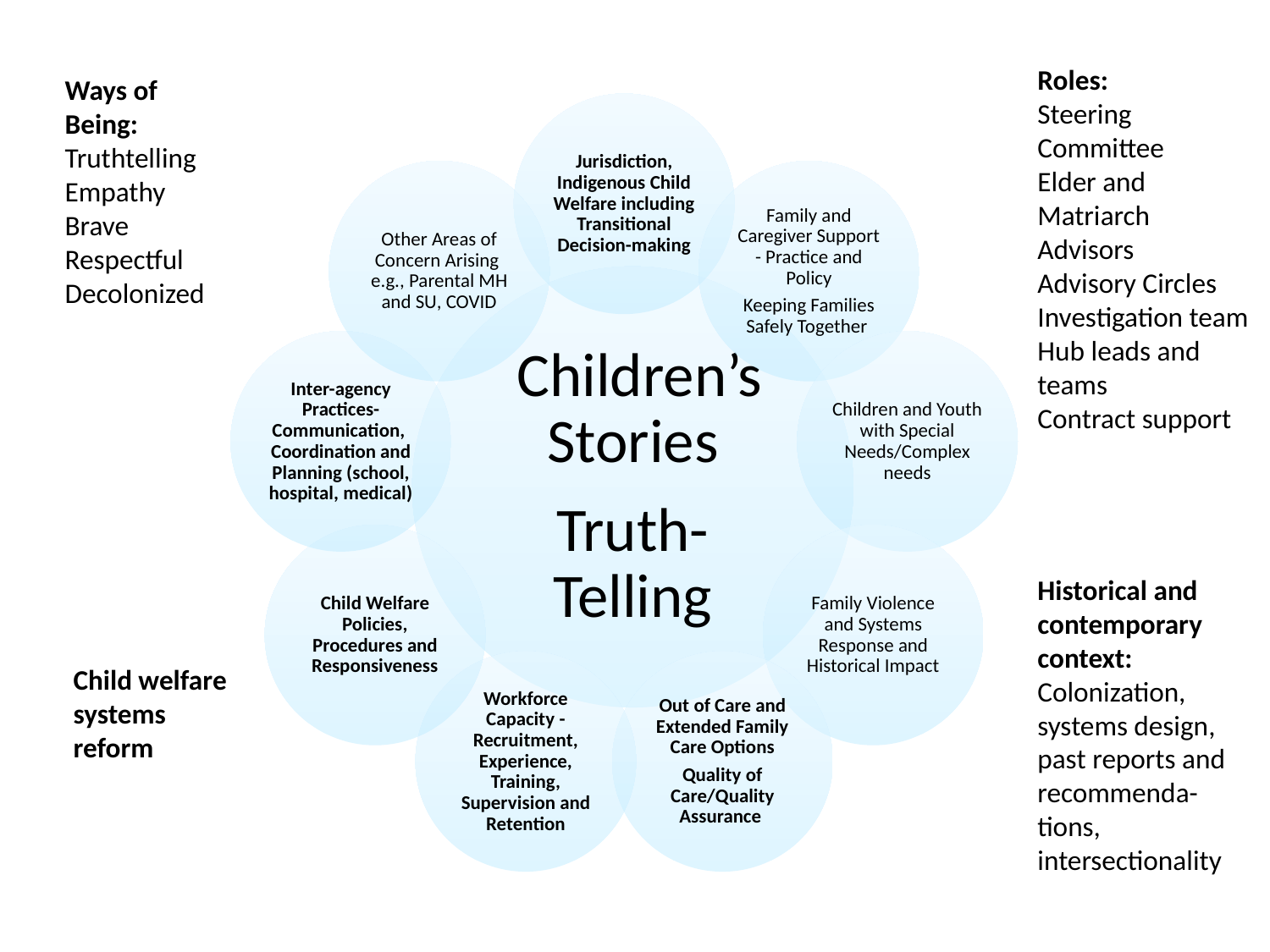

Roles:
Steering Committee
Elder and Matriarch Advisors
Advisory Circles
Investigation team
Hub leads and teams
Contract support
Ways of Being:
Truthtelling
Empathy
Brave
Respectful
Decolonized
 Children’s Stories
Truth-Telling
Jurisdiction, Indigenous Child Welfare including Transitional Decision-making
Family and Caregiver Support - Practice and Policy
Keeping Families Safely Together
Children and Youth with Special Needs/Complex needs
Family Violence and Systems Response and Historical Impact
Out of Care and Extended Family Care Options
Quality of Care/Quality Assurance
Workforce Capacity - Recruitment, Experience, Training, Supervision and Retention
Child Welfare Policies, Procedures and Responsiveness
Inter-agency Practices- Communication,  Coordination and Planning (school, hospital, medical)
Other Areas of Concern Arising  e.g., Parental MH and SU, COVID
Historical and contemporary  context:
Colonization, systems design, past reports and recommenda-tions, intersectionality

Child welfare systems reform